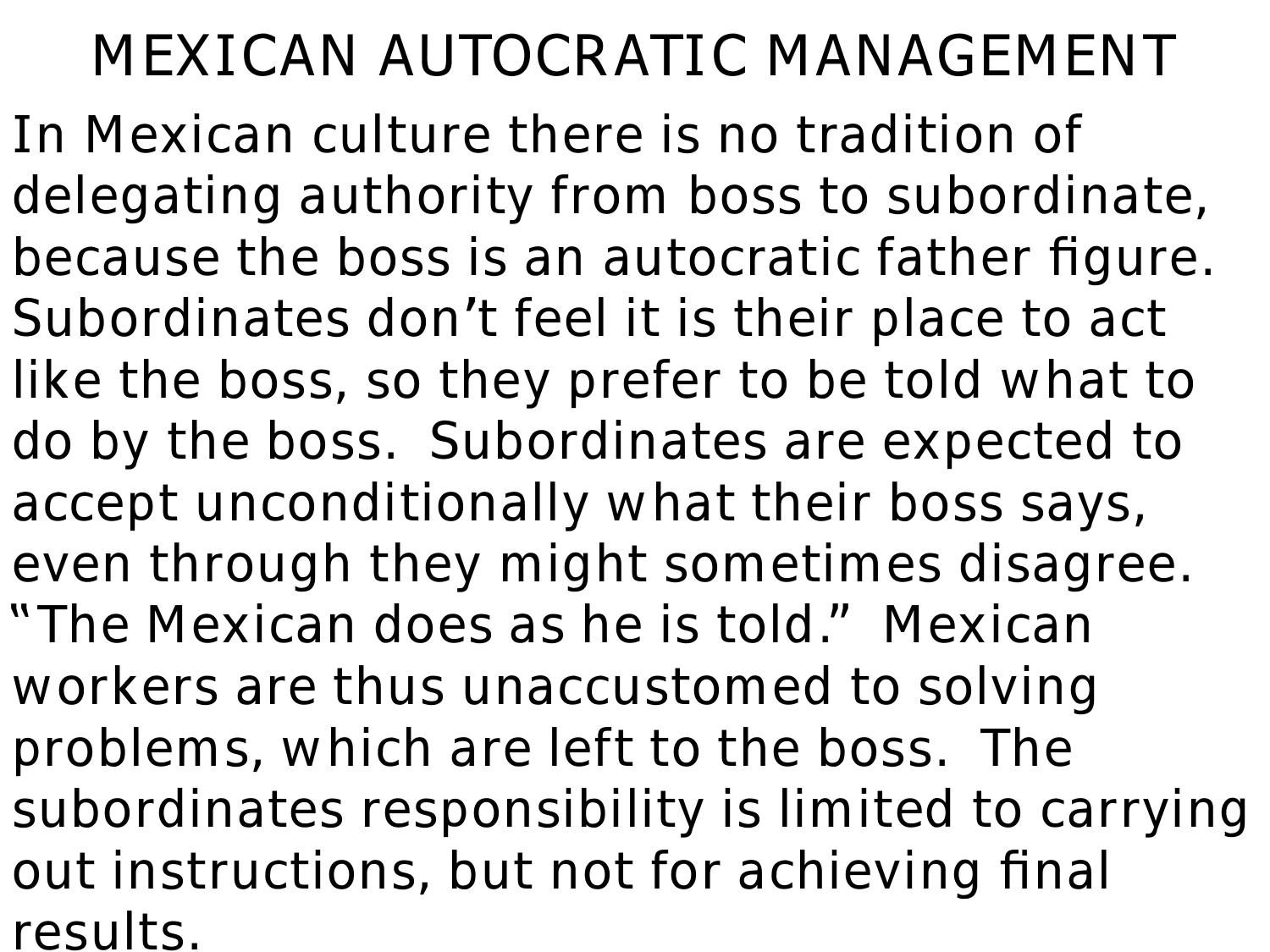

# MEXICAN AUTOCRATIC MANAGEMENT
In Mexican culture there is no tradition of delegating authority from boss to subordinate, because the boss is an autocratic father figure.  Subordinates don’t feel it is their place to act like the boss, so they prefer to be told what to do by the boss.  Subordinates are expected to accept unconditionally what their boss says, even through they might sometimes disagree.  “The Mexican does as he is told.”  Mexican workers are thus unaccustomed to solving problems, which are left to the boss.  The subordinates responsibility is limited to carrying out instructions, but not for achieving final results.